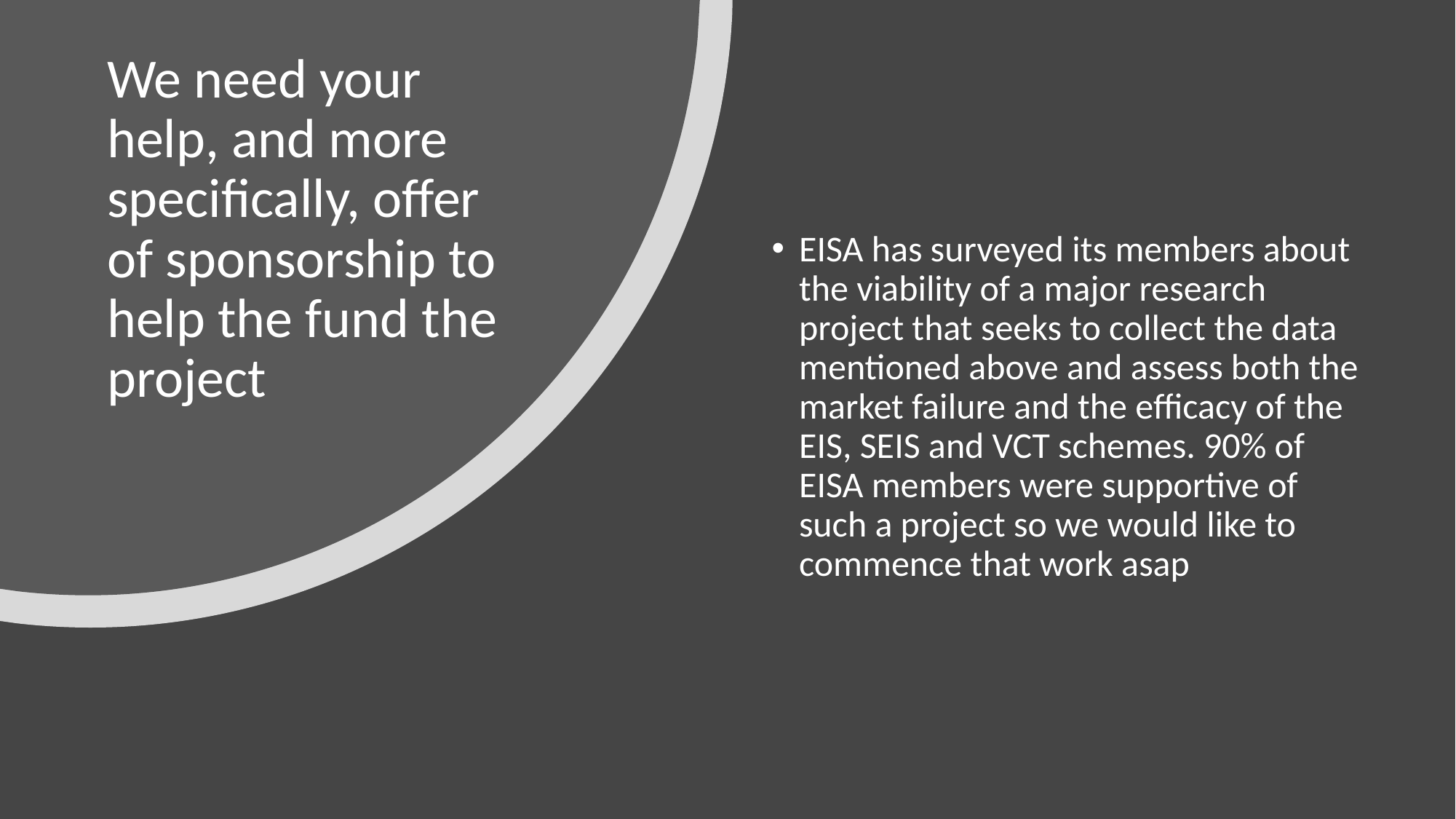

# We need your help, and more specifically, offer of sponsorship to help the fund the project
EISA has surveyed its members about the viability of a major research project that seeks to collect the data mentioned above and assess both the market failure and the efficacy of the EIS, SEIS and VCT schemes. 90% of EISA members were supportive of such a project so we would like to commence that work asap